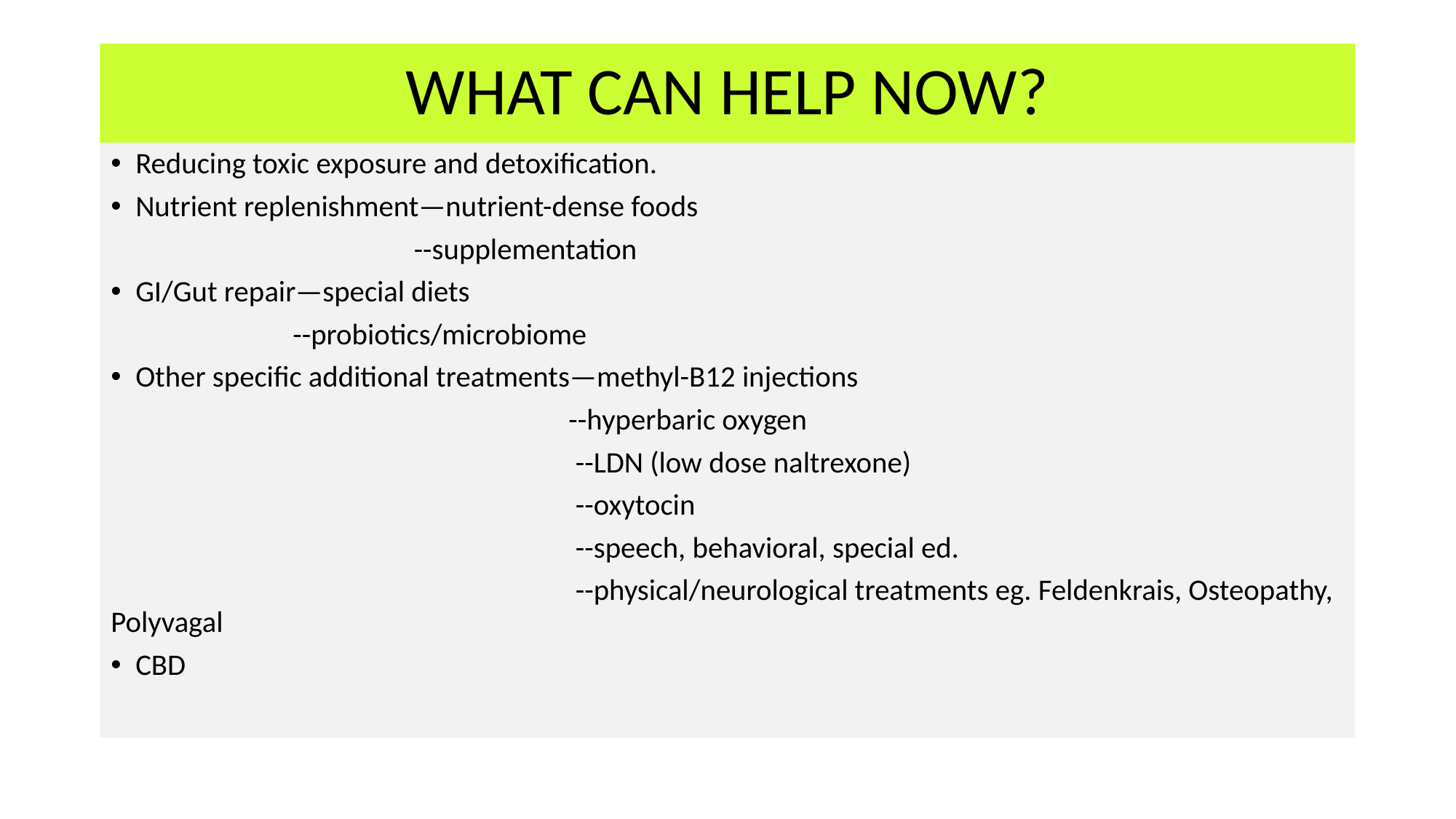

# WHAT CAN HELP NOW?
Reducing toxic exposure and detoxification.
Nutrient replenishment—nutrient-dense foods
                                             --supplementation
GI/Gut repair—special diets
                           --probiotics/microbiome
Other specific additional treatments—methyl-B12 injections
                                                                    --hyperbaric oxygen
                                                                     --LDN (low dose naltrexone)
                                                                     --oxytocin
                                                                     --speech, behavioral, special ed.
                                                                     --physical/neurological treatments eg. Feldenkrais, Osteopathy, Polyvagal
CBD